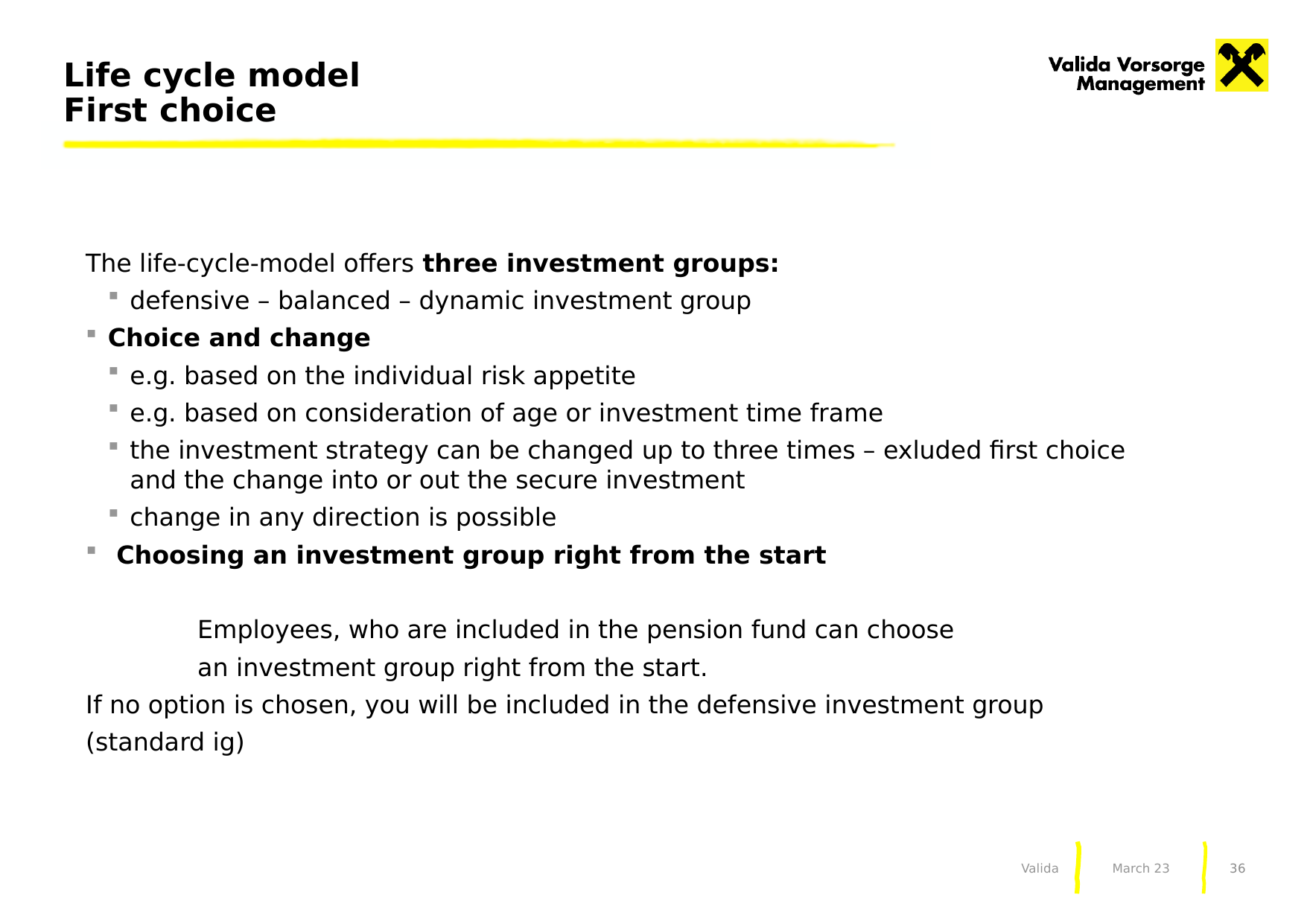

# Life cycle model First choice
The life-cycle-model offers three investment groups:
defensive – balanced – dynamic investment group
Choice and change
e.g. based on the individual risk appetite
e.g. based on consideration of age or investment time frame
the investment strategy can be changed up to three times – exluded first choice and the change into or out the secure investment
change in any direction is possible
 Choosing an investment group right from the start

	Employees, who are included in the pension fund can choose
	an investment group right from the start.
If no option is chosen, you will be included in the defensive investment group
(standard ig)

36
Valida
March 23